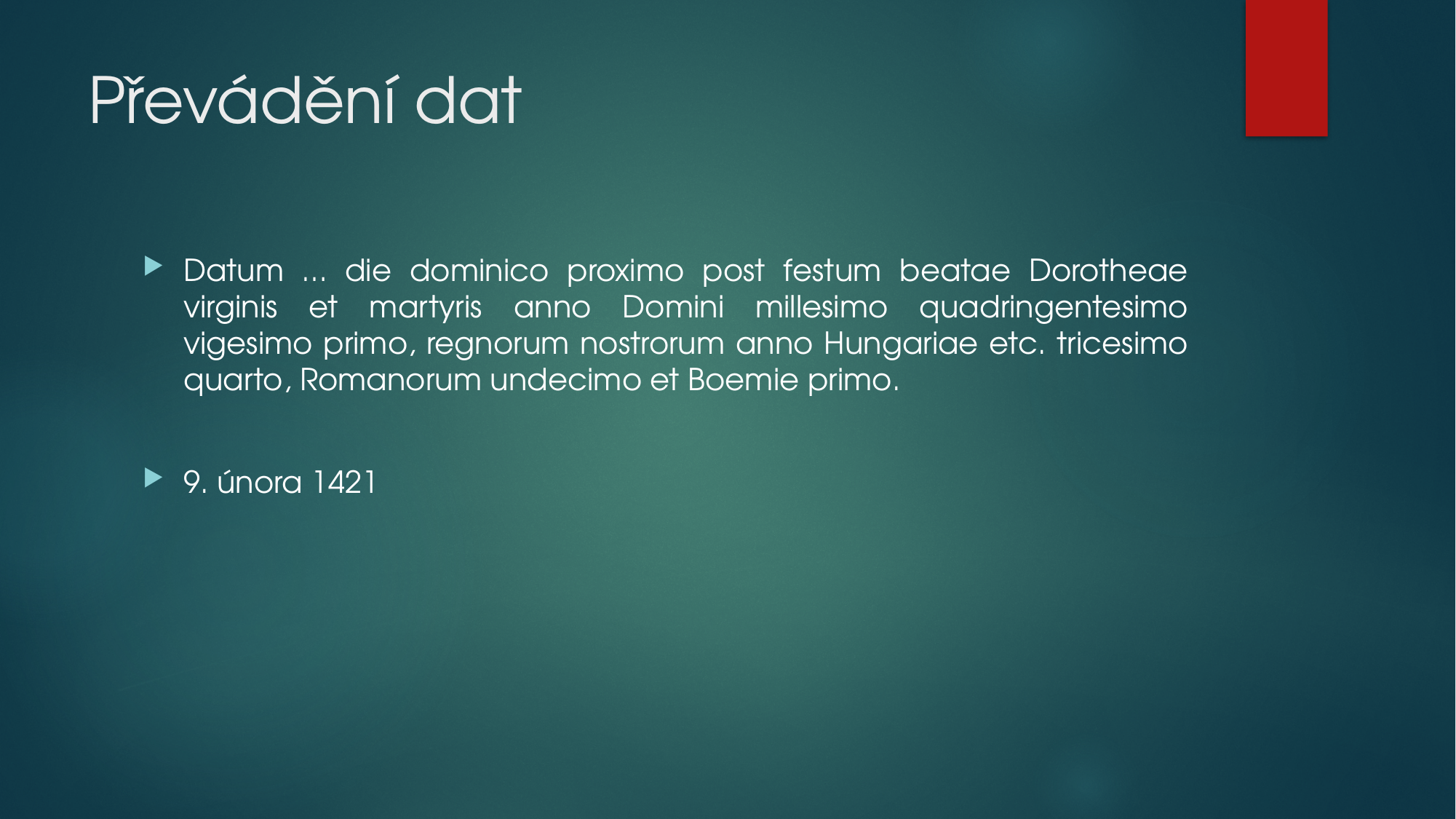

# Převádění dat
Datum … die dominico proximo post festum beatae Dorotheae virginis et martyris anno Domini millesimo quadringentesimo vigesimo primo, regnorum nostrorum anno Hungariae etc. tricesimo quarto, Romanorum undecimo et Boemie primo.

9. února 1421